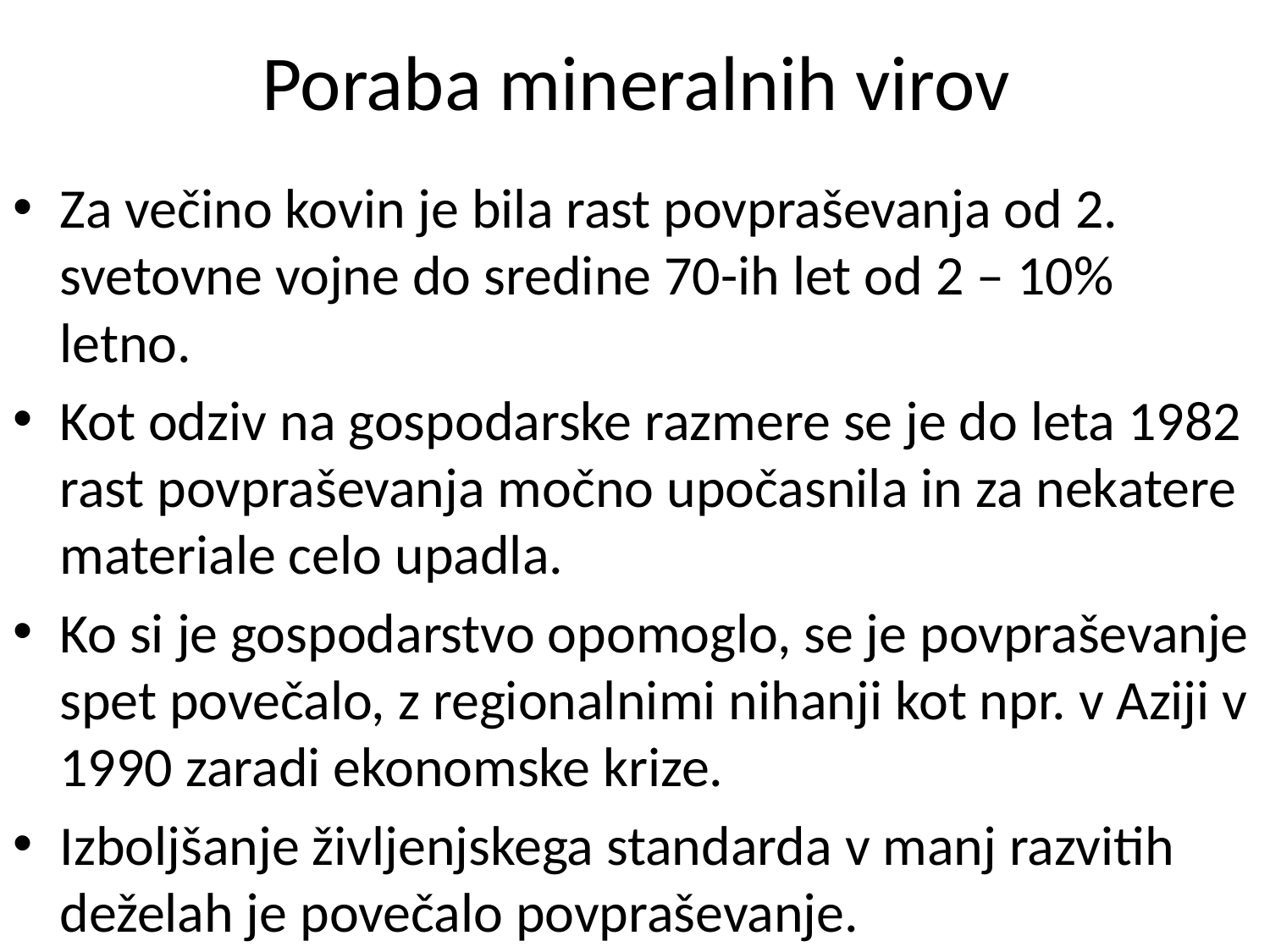

# Poraba mineralnih virov
Za večino kovin je bila rast povpraševanja od 2. svetovne vojne do sredine 70-ih let od 2 – 10% letno.
Kot odziv na gospodarske razmere se je do leta 1982 rast povpraševanja močno upočasnila in za nekatere materiale celo upadla.
Ko si je gospodarstvo opomoglo, se je povpraševanje spet povečalo, z regionalnimi nihanji kot npr. v Aziji v 1990 zaradi ekonomske krize.
Izboljšanje življenjskega standarda v manj razvitih deželah je povečalo povpraševanje.